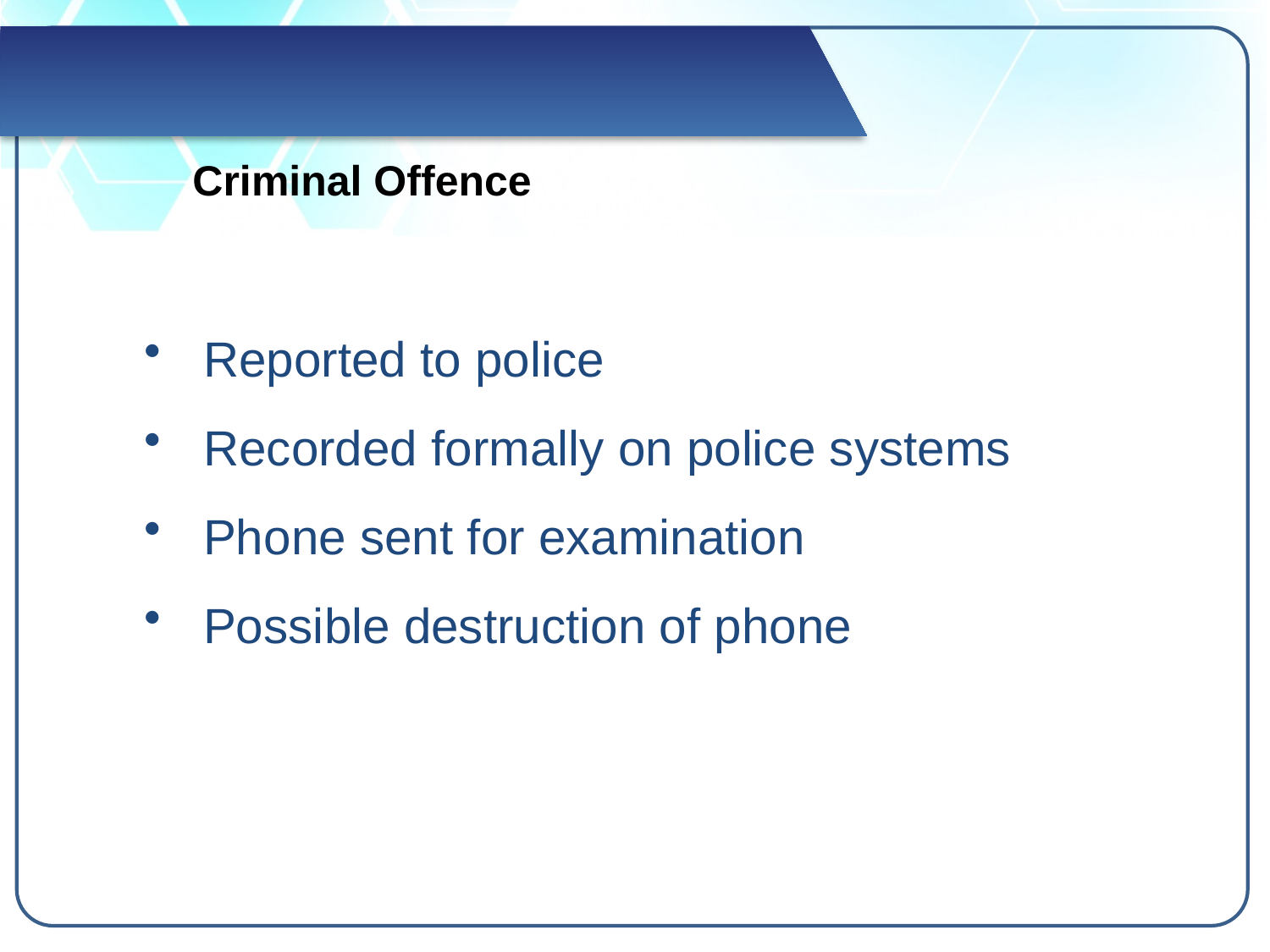

Criminal Offence
Reported to police
Recorded formally on police systems
Phone sent for examination
Possible destruction of phone